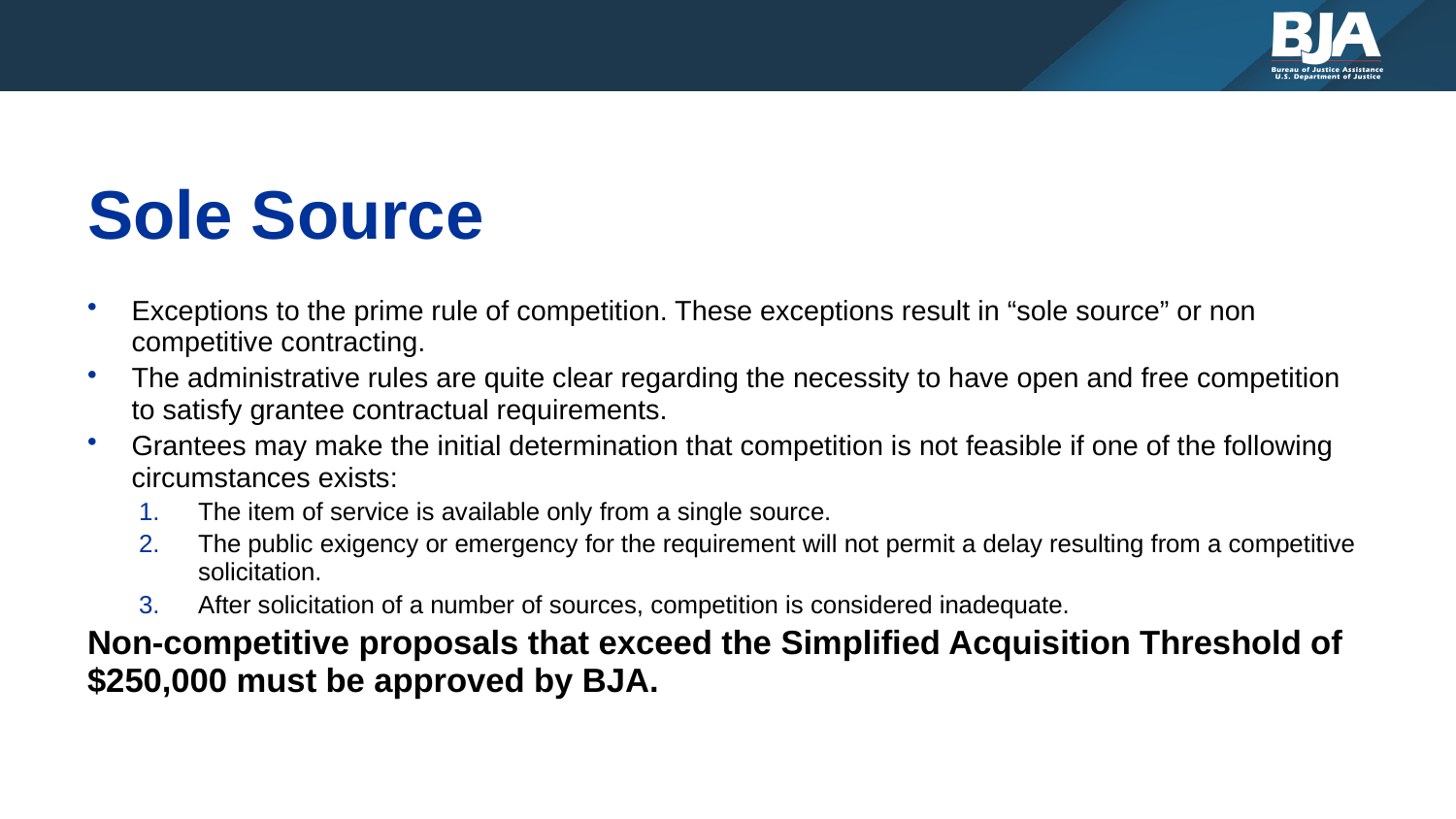

# Sole Source
Exceptions to the prime rule of competition. These exceptions result in “sole source” or non competitive contracting.
The administrative rules are quite clear regarding the necessity to have open and free competition to satisfy grantee contractual requirements.
Grantees may make the initial determination that competition is not feasible if one of the following circumstances exists:
The item of service is available only from a single source.
The public exigency or emergency for the requirement will not permit a delay resulting from a competitive solicitation.
After solicitation of a number of sources, competition is considered inadequate.
Non-competitive proposals that exceed the Simplified Acquisition Threshold of $250,000 must be approved by BJA.